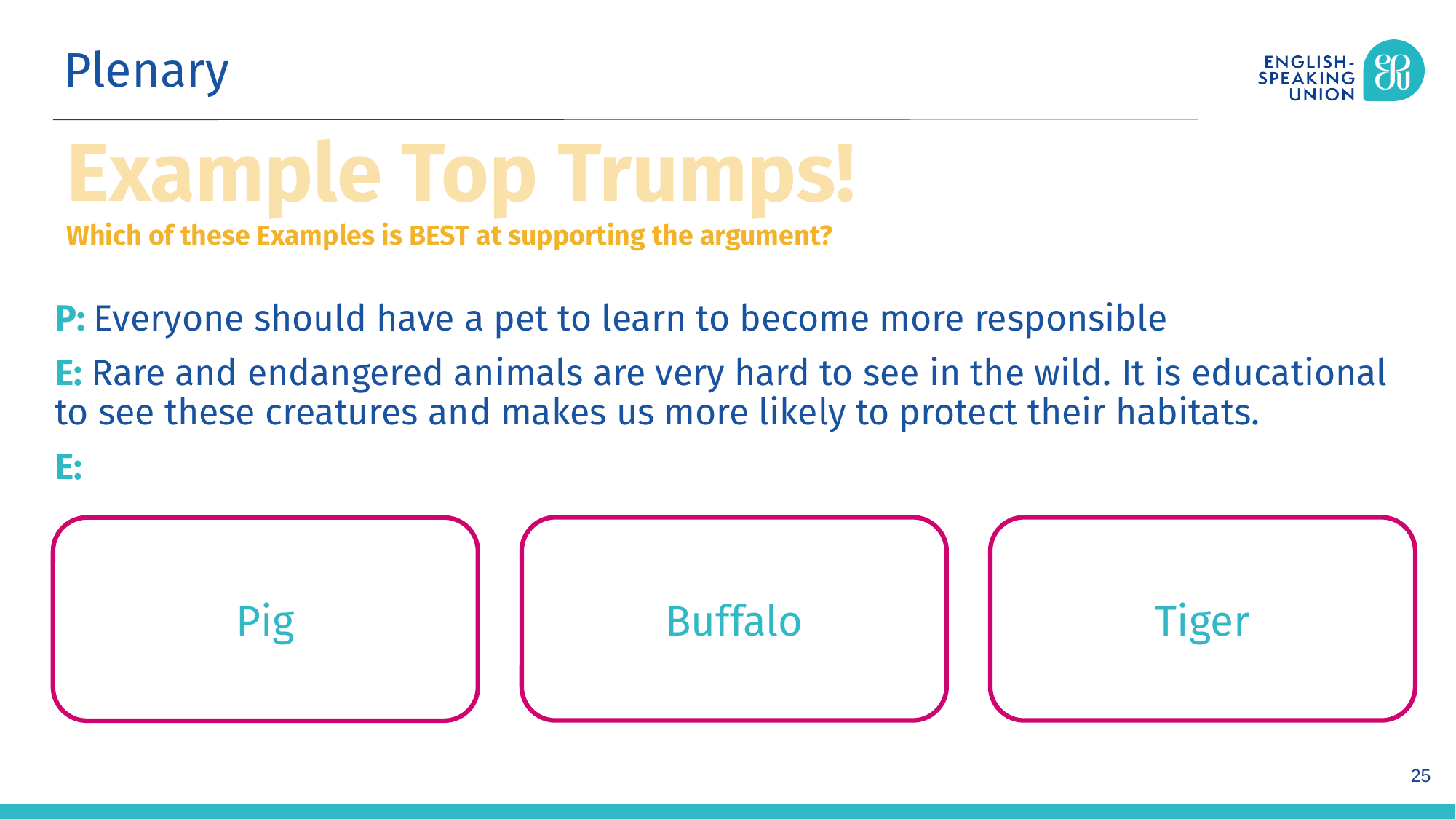

Plenary
Example Top Trumps!
Which of these Examples is BEST at supporting the argument?

P: Everyone should have a pet to learn to become more responsible
E: Rare and endangered animals are very hard to see in the wild. It is educational to see these creatures and makes us more likely to protect their habitats.
E:
Buffalo
Tiger
Pig